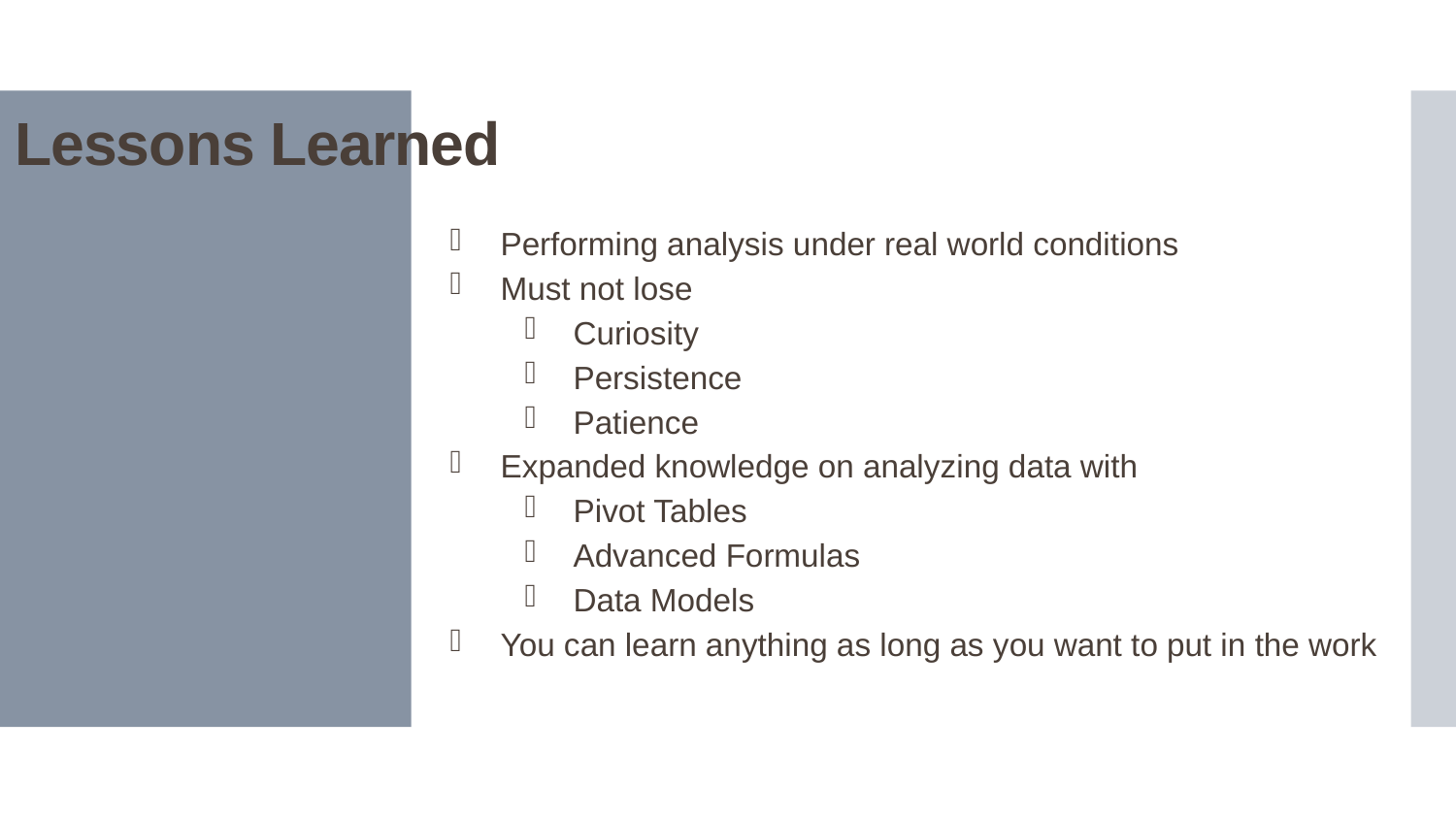

# Lessons Learned
Performing analysis under real world conditions
Must not lose
Curiosity
Persistence
Patience
Expanded knowledge on analyzing data with
Pivot Tables
Advanced Formulas
Data Models
You can learn anything as long as you want to put in the work